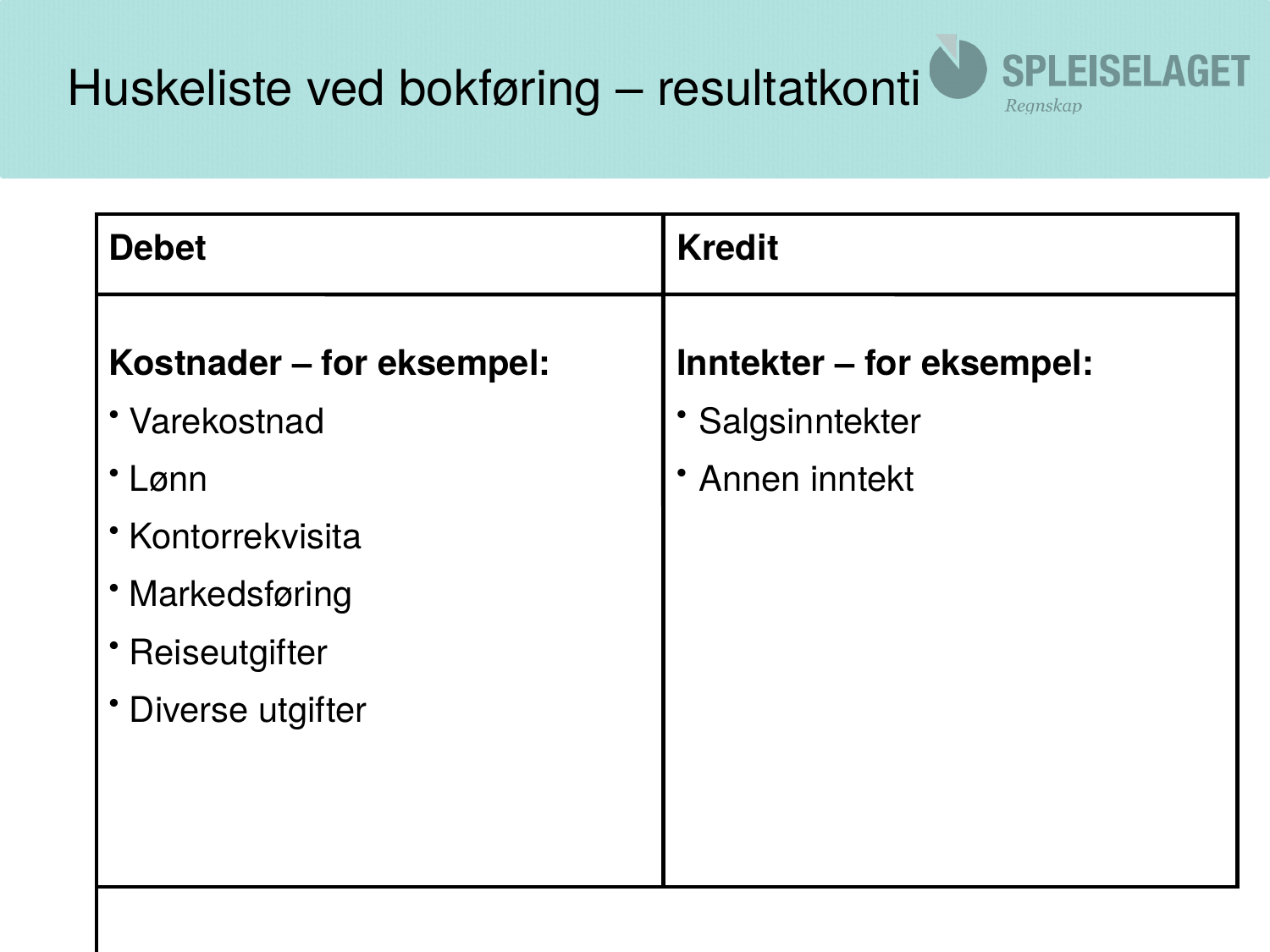

# Huskeliste ved bokføring – resultatkonti

|  | Debet Kostnader – for eksempel: Varekostnad Lønn Kontorrekvisita Markedsføring Reiseutgifter Diverse utgifter | Kredit Inntekter – for eksempel: Salgsinntekter Annen inntekt |
| --- | --- | --- |
|  |  |  |

27